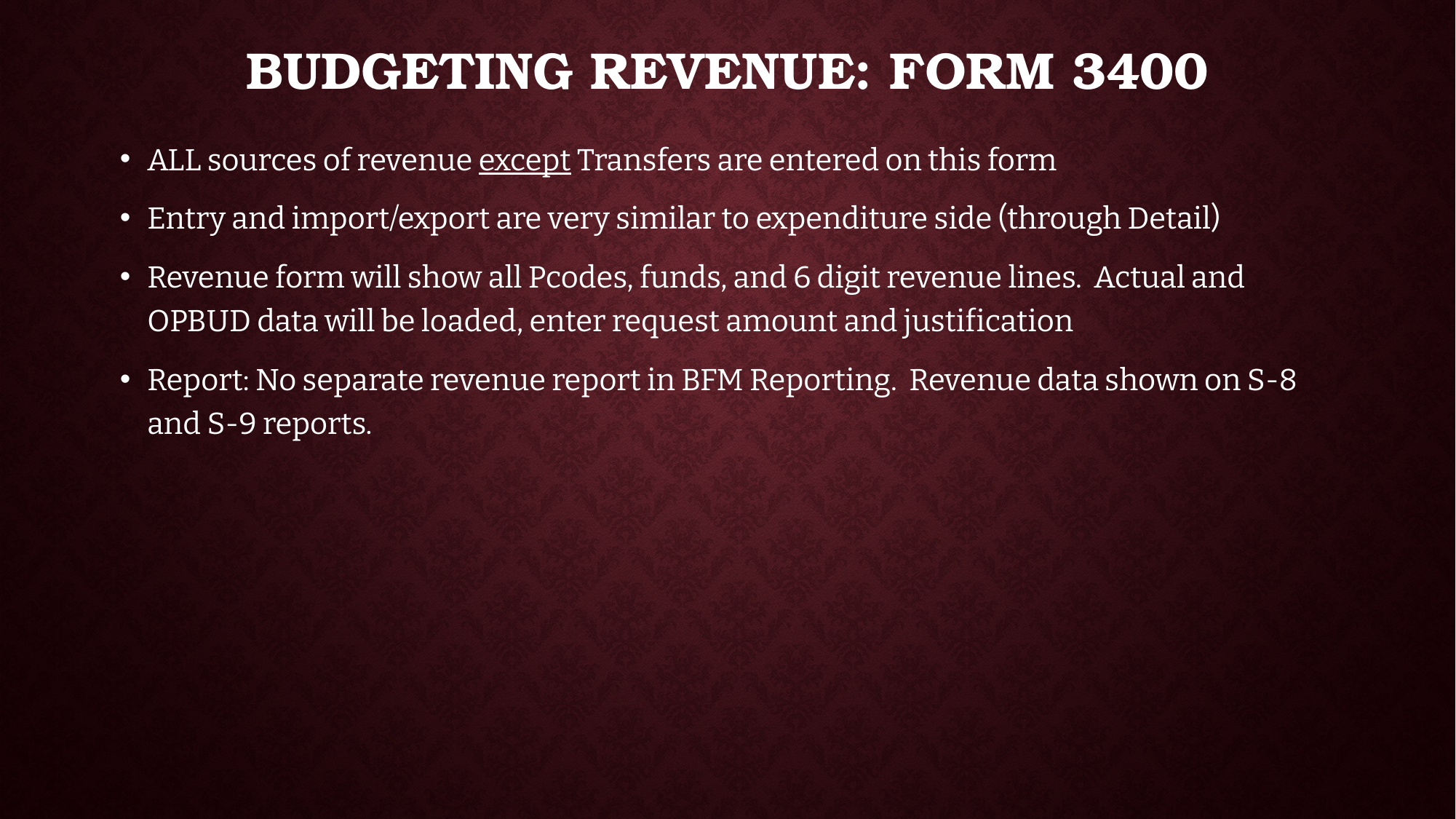

# Budgeting revenue: form 3400
ALL sources of revenue except Transfers are entered on this form
Entry and import/export are very similar to expenditure side (through Detail)
Revenue form will show all Pcodes, funds, and 6 digit revenue lines.  Actual and OPBUD data will be loaded, enter request amount and justification
Report: No separate revenue report in BFM Reporting.  Revenue data shown on S-8 and S-9 reports.